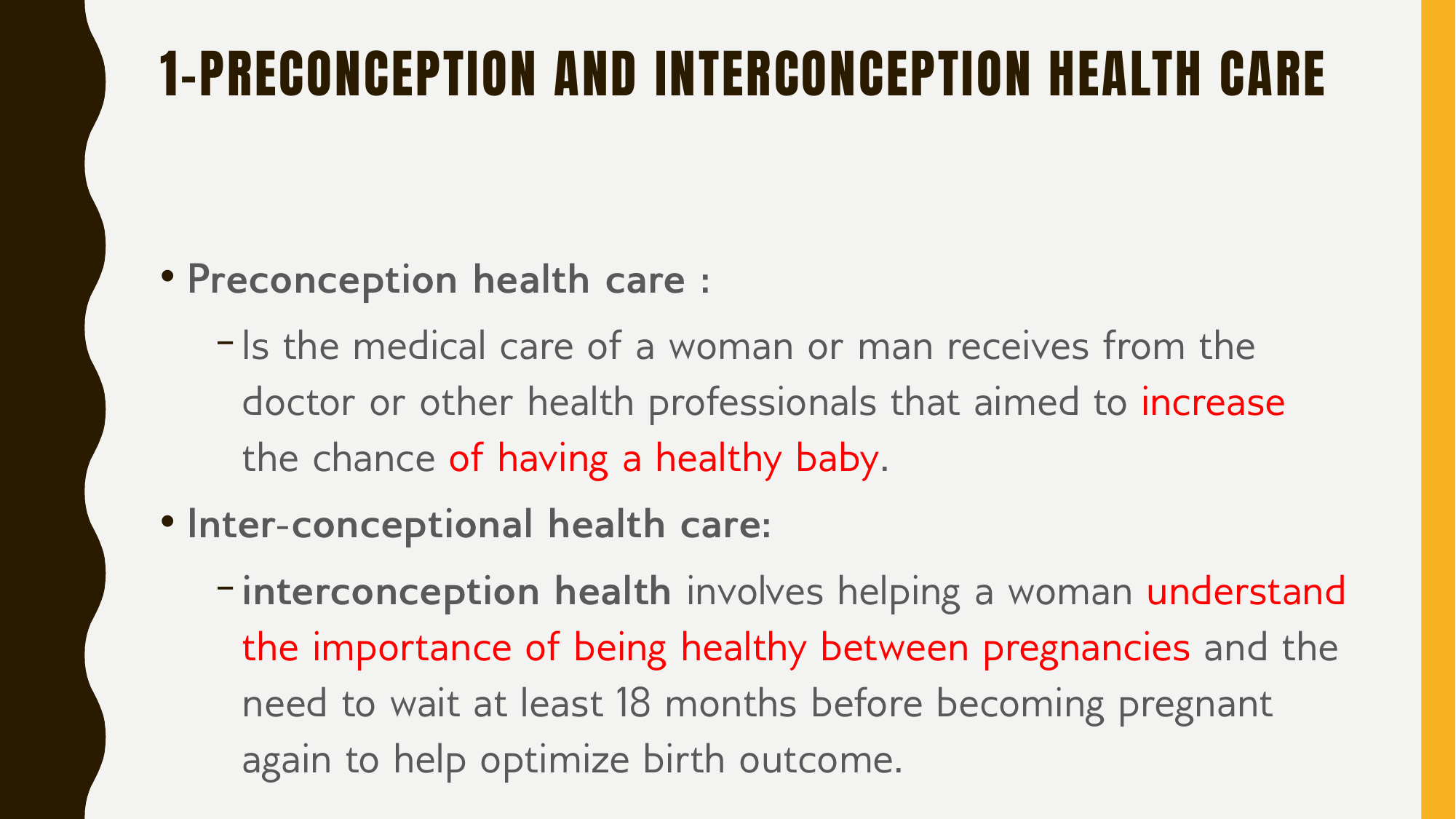

# 1-Preconception and interconception health care
Preconception health care :
Is the medical care of a woman or man receives from the doctor or other health professionals that aimed to increase the chance of having a healthy baby.
Inter-conceptional health care:
interconception health involves helping a woman understand the importance of being healthy between pregnancies and the need to wait at least 18 months before becoming pregnant again to help optimize birth outcome.